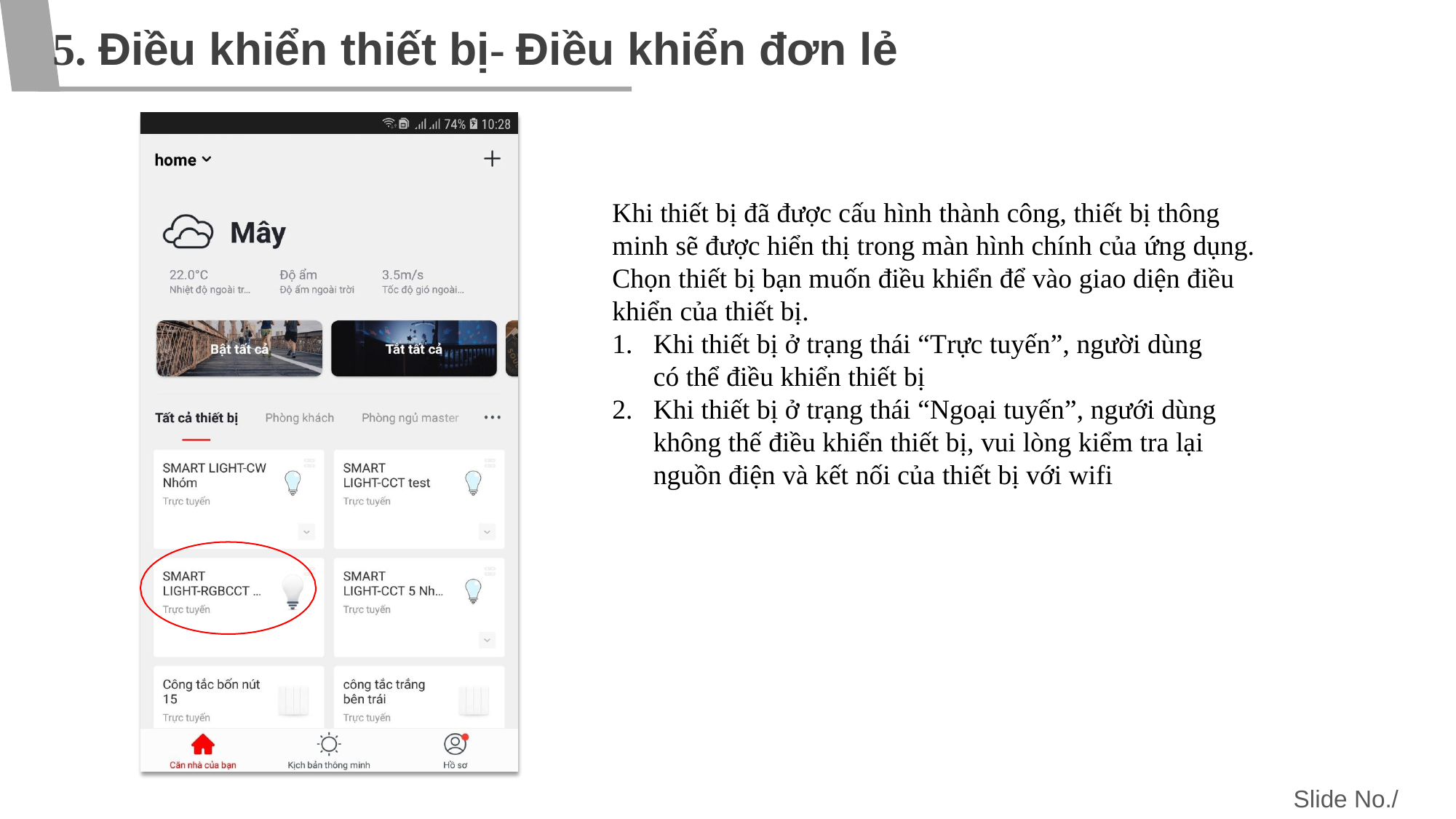

# 5. Điều khiển thiết bị- Điều khiển đơn lẻ

Khi thiết bị đã được cấu hình thành công, thiết bị thông minh sẽ được hiển thị trong màn hình chính của ứng dụng. Chọn thiết bị bạn muốn điều khiển để vào giao diện điều khiển của thiết bị.
Khi thiết bị ở trạng thái “Trực tuyến”, người dùng có thể điều khiển thiết bị
Khi thiết bị ở trạng thái “Ngoại tuyến”, ngưới dùng không thế điều khiển thiết bị, vui lòng kiểm tra lại nguồn điện và kết nối của thiết bị với wifi